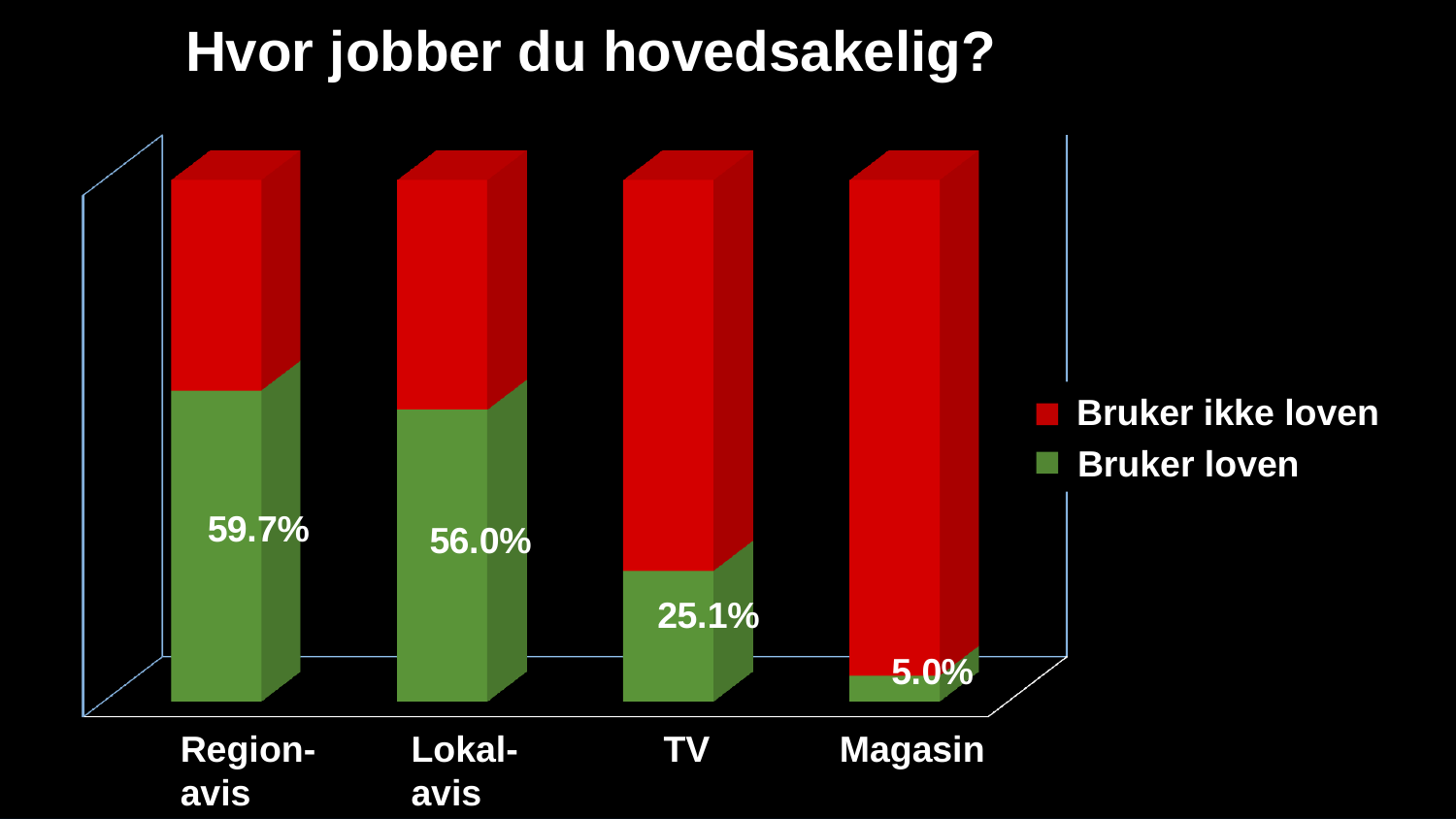

Hvor jobber du hovedsakelig?

[unsupported chart]

Bruker ikke loven
Bruker loven
Region-
avis

Lokal-
avis
TV
Magasin